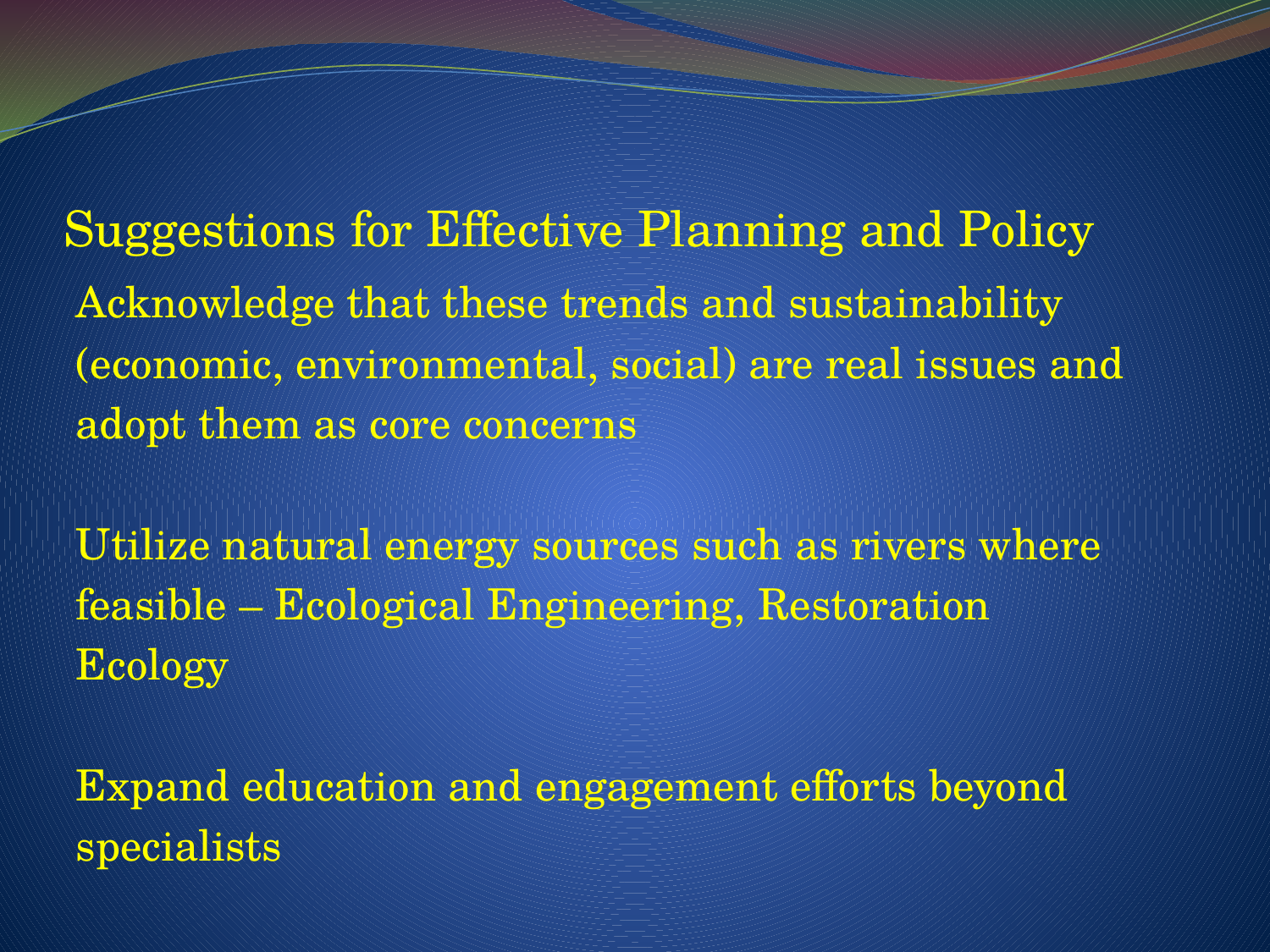

# Suggestions for Effective Planning and Policy
Acknowledge that these trends and sustainability
(economic, environmental, social) are real issues and
adopt them as core concerns

Utilize natural energy sources such as rivers where
feasible – Ecological Engineering, Restoration
Ecology

Expand education and engagement efforts beyond
specialists